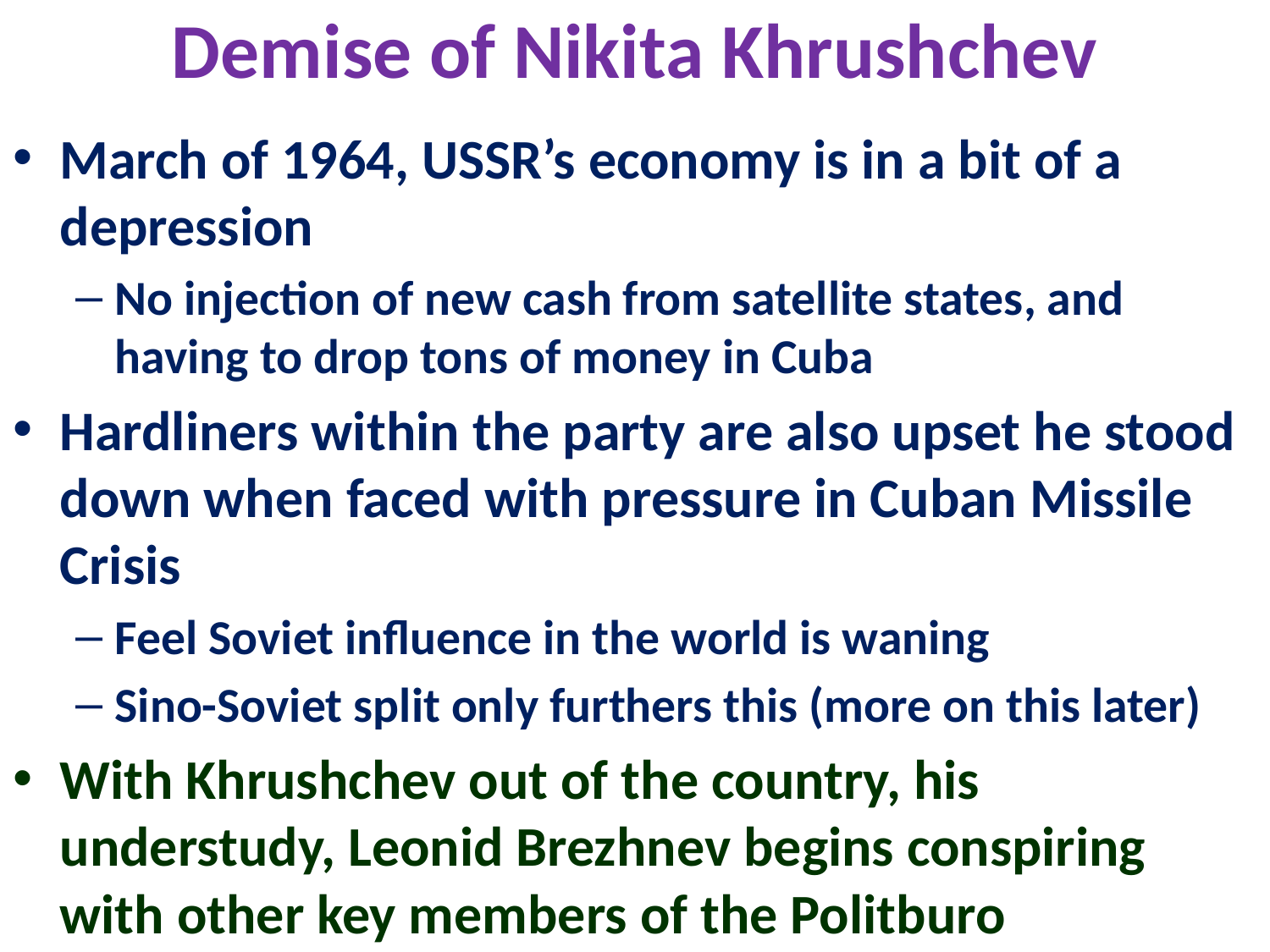

# Demise of Nikita Khrushchev
March of 1964, USSR’s economy is in a bit of a depression
No injection of new cash from satellite states, and having to drop tons of money in Cuba
Hardliners within the party are also upset he stood down when faced with pressure in Cuban Missile Crisis
Feel Soviet influence in the world is waning
Sino-Soviet split only furthers this (more on this later)
With Khrushchev out of the country, his understudy, Leonid Brezhnev begins conspiring with other key members of the Politburo